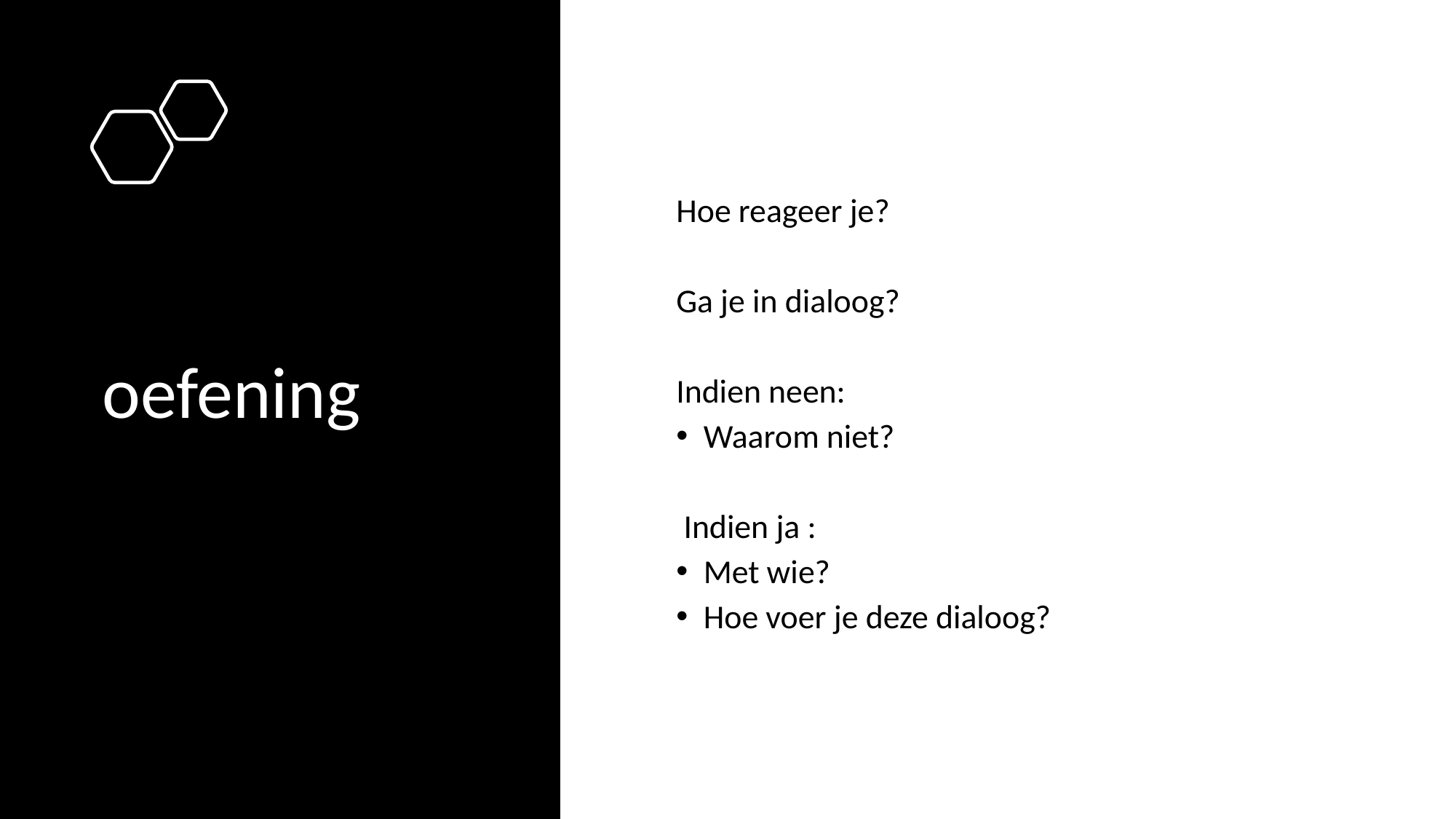

# oefening

Hoe reageer je?

Ga je in dialoog?

Indien neen:
Waarom niet?

 Indien ja :
Met wie?
Hoe voer je deze dialoog?